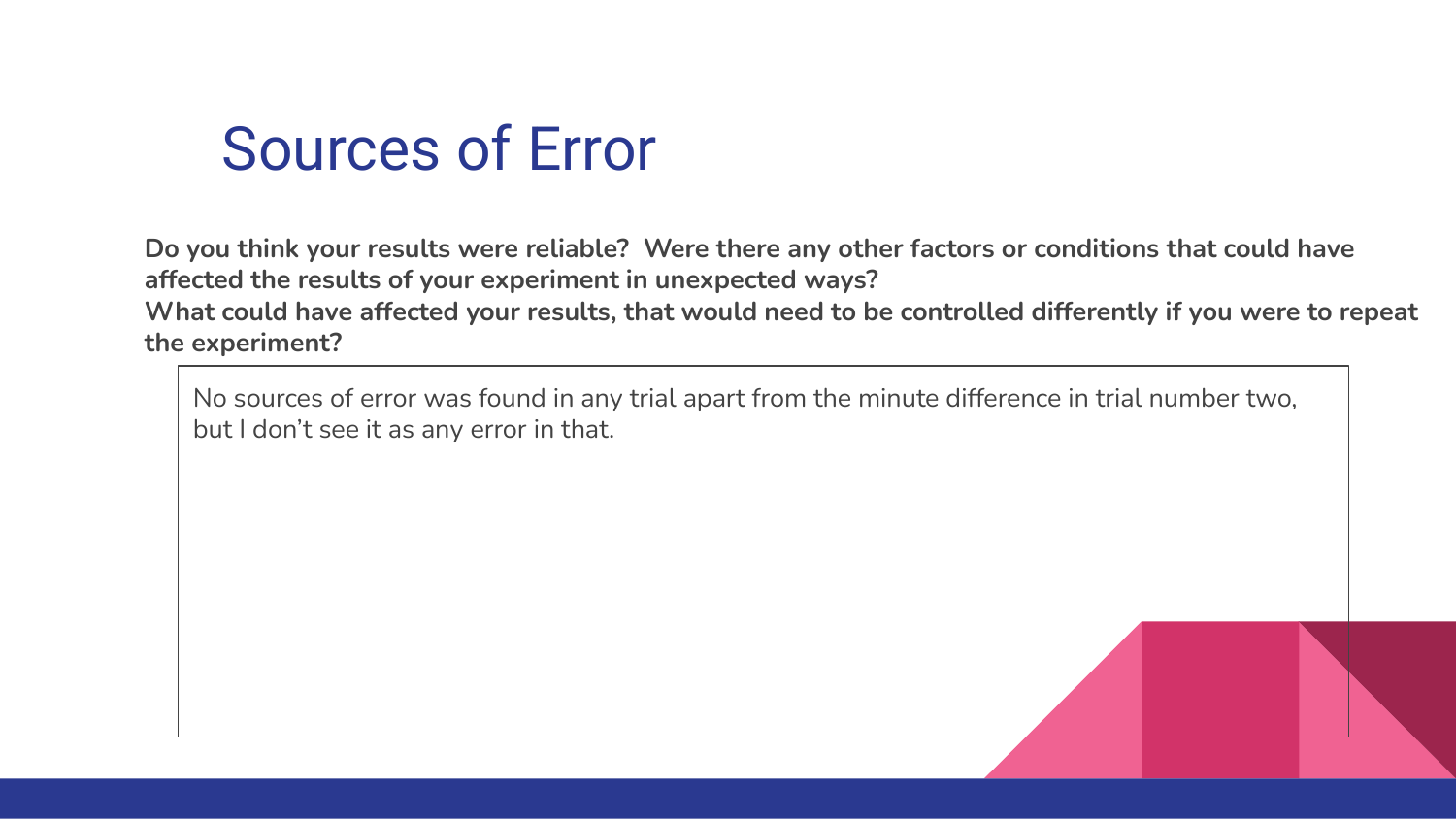

# Sources of Error
Do you think your results were reliable?  Were there any other factors or conditions that could have affected the results of your experiment in unexpected ways?
What could have affected your results, that would need to be controlled differently if you were to repeat the experiment?
No sources of error was found in any trial apart from the minute difference in trial number two, but I don’t see it as any error in that.